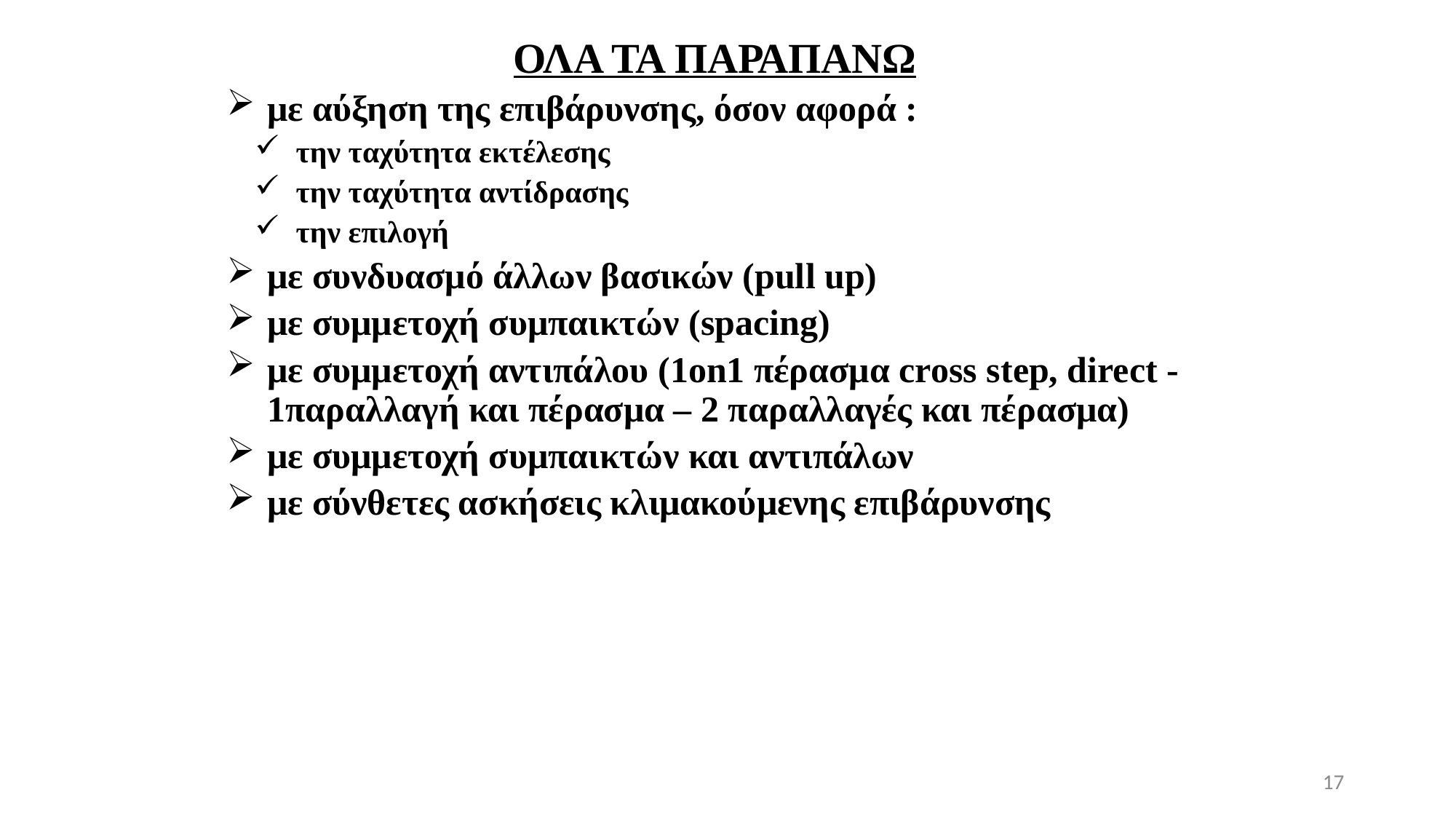

ΟΛΑ ΤΑ ΠΑΡΑΠΑΝΩ
με αύξηση της επιβάρυνσης, όσον αφορά :
την ταχύτητα εκτέλεσης
την ταχύτητα αντίδρασης
την επιλογή
με συνδυασμό άλλων βασικών (pull up)
με συμμετοχή συμπαικτών (spacing)
με συμμετοχή αντιπάλου (1on1 πέρασμα cross step, direct - 1παραλλαγή και πέρασμα – 2 παραλλαγές και πέρασμα)
με συμμετοχή συμπαικτών και αντιπάλων
με σύνθετες ασκήσεις κλιμακούμενης επιβάρυνσης

17